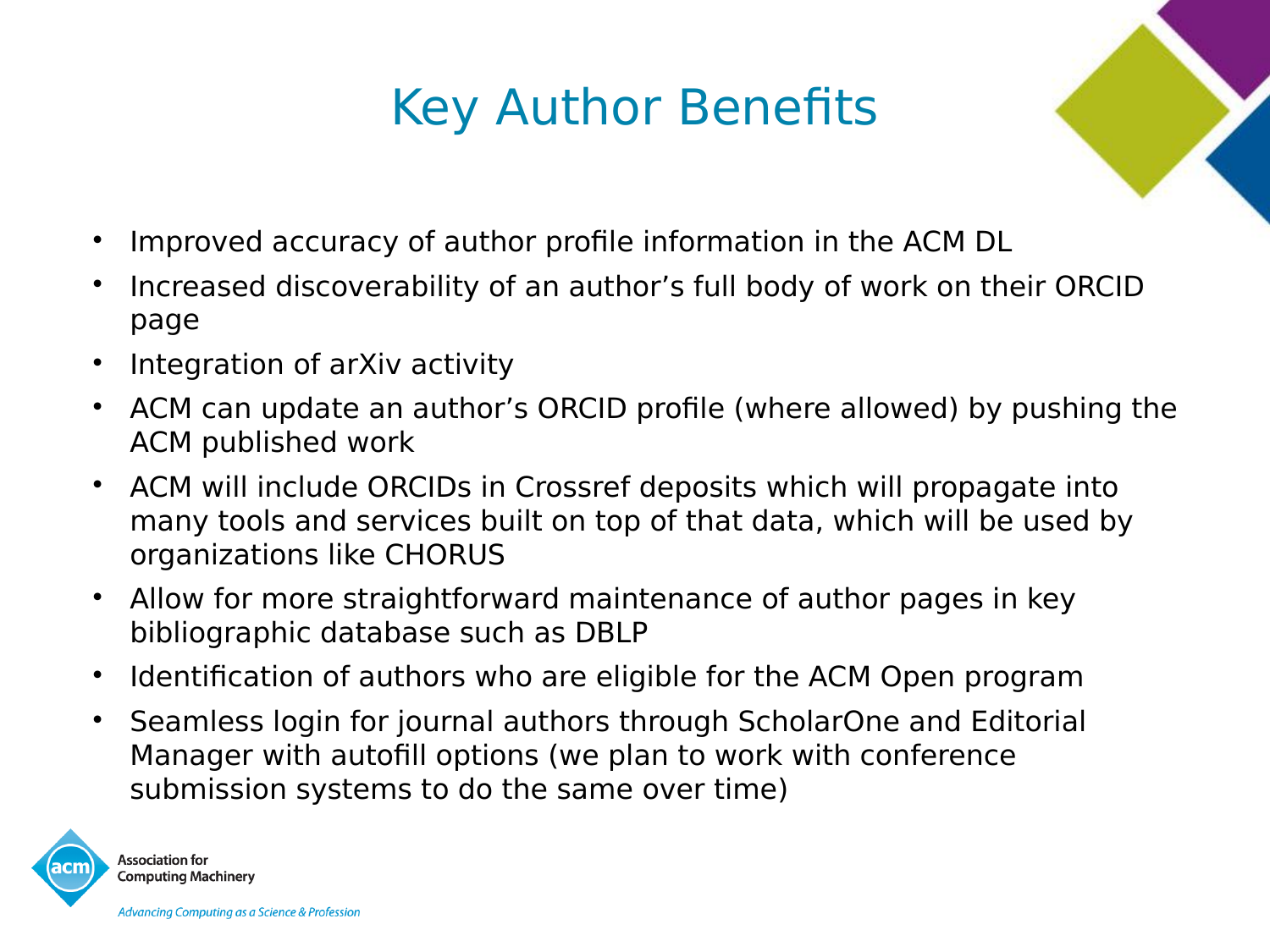

# Key Author Benefits
Improved accuracy of author profile information in the ACM DL
Increased discoverability of an author’s full body of work on their ORCID page
Integration of arXiv activity
ACM can update an author’s ORCID profile (where allowed) by pushing the ACM published work
ACM will include ORCIDs in Crossref deposits which will propagate into many tools and services built on top of that data, which will be used by organizations like CHORUS
Allow for more straightforward maintenance of author pages in key bibliographic database such as DBLP
Identification of authors who are eligible for the ACM Open program
Seamless login for journal authors through ScholarOne and Editorial Manager with autofill options (we plan to work with conference submission systems to do the same over time)